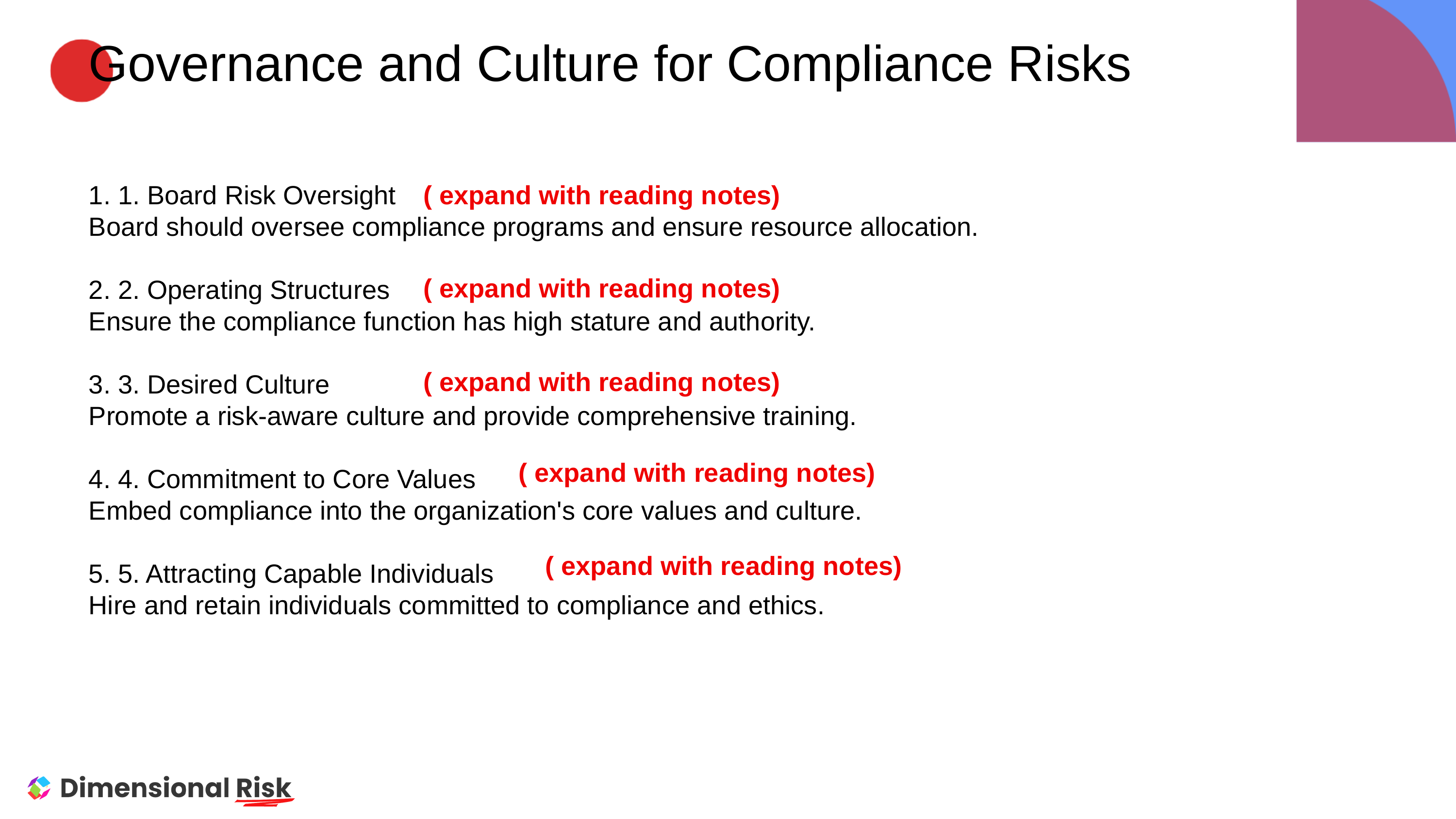

Governance and Culture for Compliance Risks
1. 1. Board Risk Oversight
Board should oversee compliance programs and ensure resource allocation.

2. 2. Operating Structures
Ensure the compliance function has high stature and authority.

3. 3. Desired Culture
Promote a risk-aware culture and provide comprehensive training.

4. 4. Commitment to Core Values
Embed compliance into the organization's core values and culture.

5. 5. Attracting Capable Individuals
Hire and retain individuals committed to compliance and ethics.
( expand with reading notes)
( expand with reading notes)
( expand with reading notes)
( expand with reading notes)
( expand with reading notes)